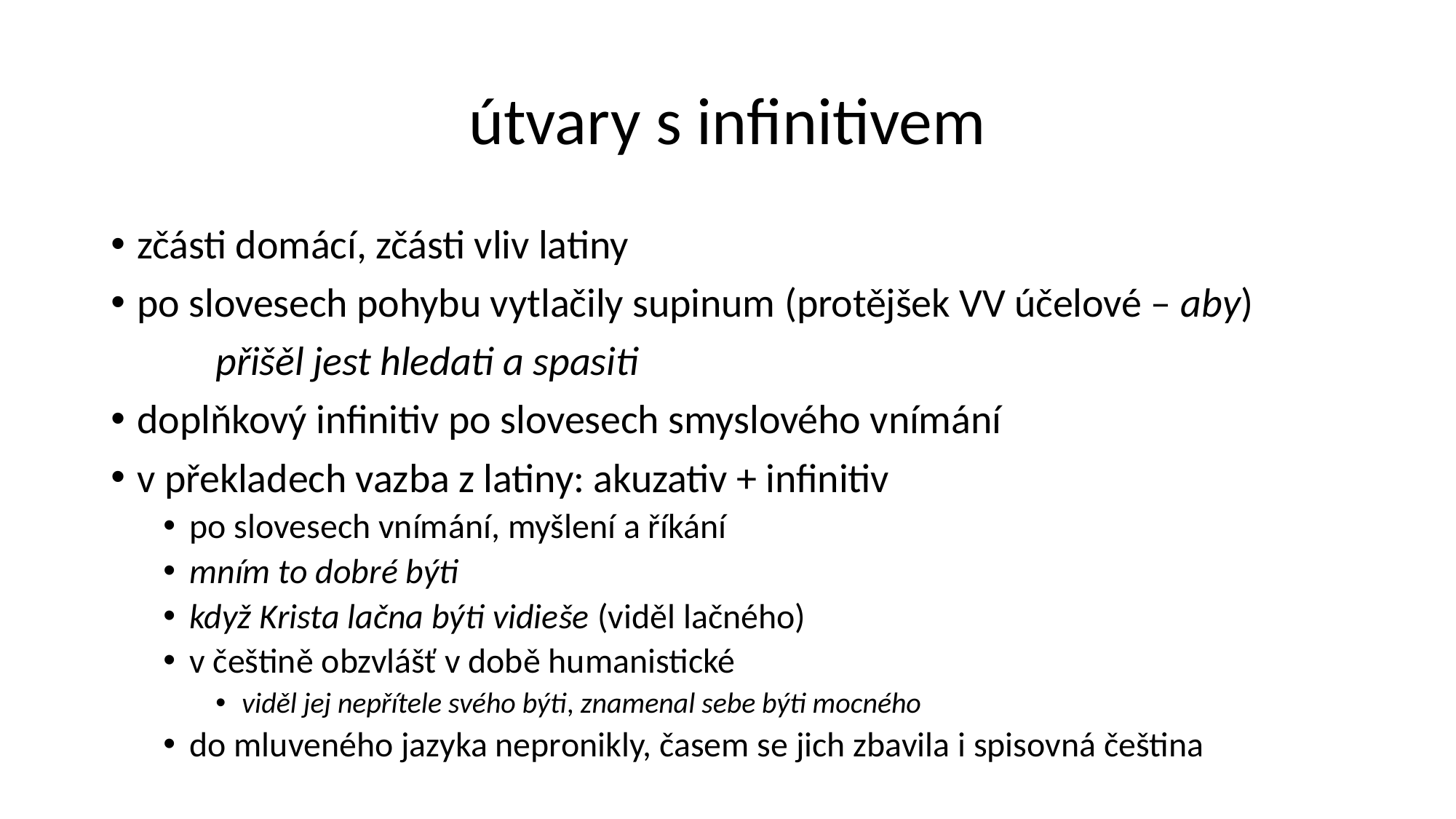

# útvary s infinitivem
zčásti domácí, zčásti vliv latiny
po slovesech pohybu vytlačily supinum (protějšek VV účelové – aby)
	přišěl jest hledati a spasiti
doplňkový infinitiv po slovesech smyslového vnímání
v překladech vazba z latiny: akuzativ + infinitiv
po slovesech vnímání, myšlení a říkání
mním to dobré býti
když Krista lačna býti vidieše (viděl lačného)
v češtině obzvlášť v době humanistické
viděl jej nepřítele svého býti, znamenal sebe býti mocného
do mluveného jazyka nepronikly, časem se jich zbavila i spisovná čeština